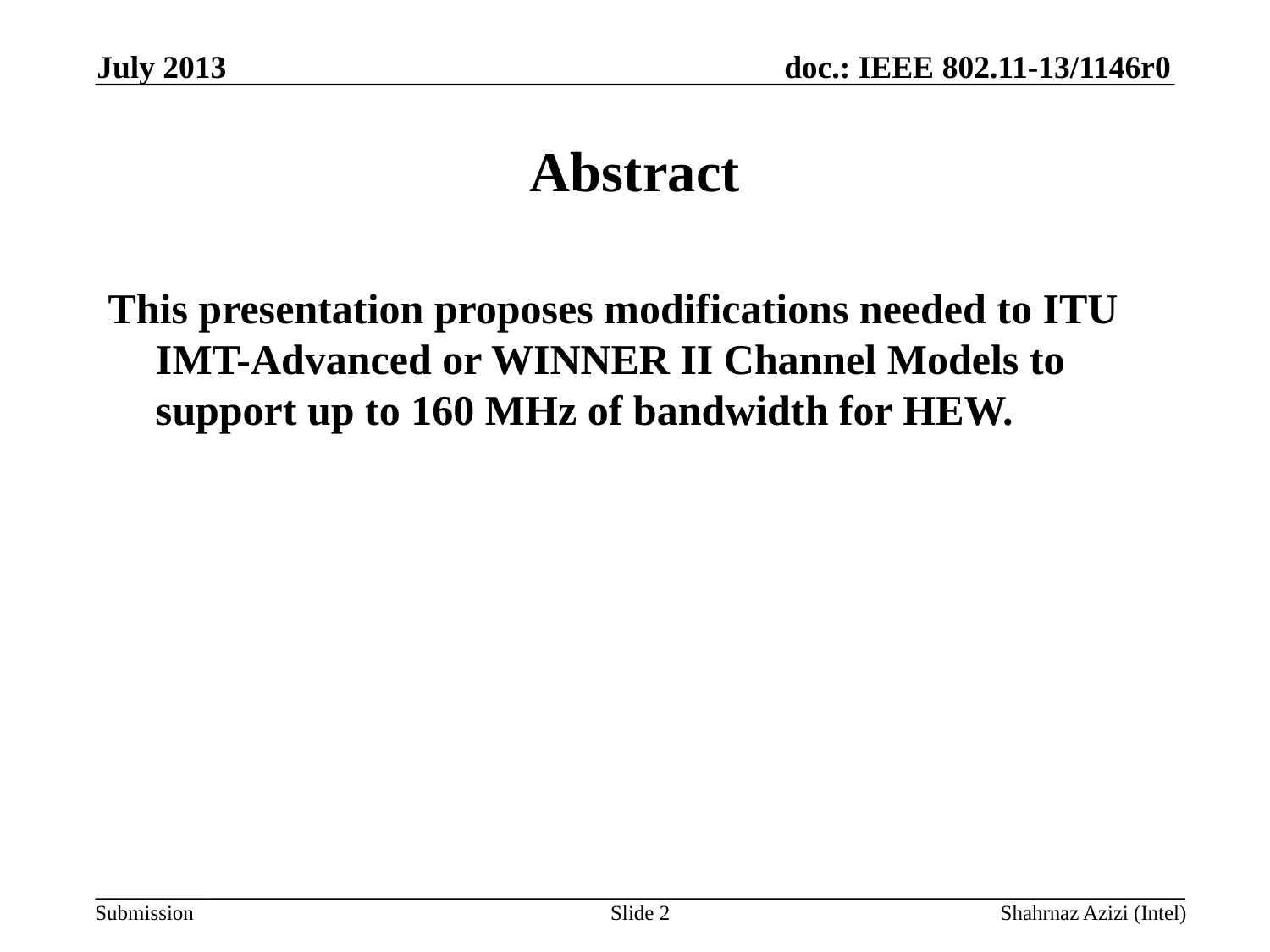

July 2013
# Abstract
This presentation proposes modifications needed to ITU IMT-Advanced or WINNER II Channel Models to support up to 160 MHz of bandwidth for HEW.
Slide 2
Shahrnaz Azizi (Intel)